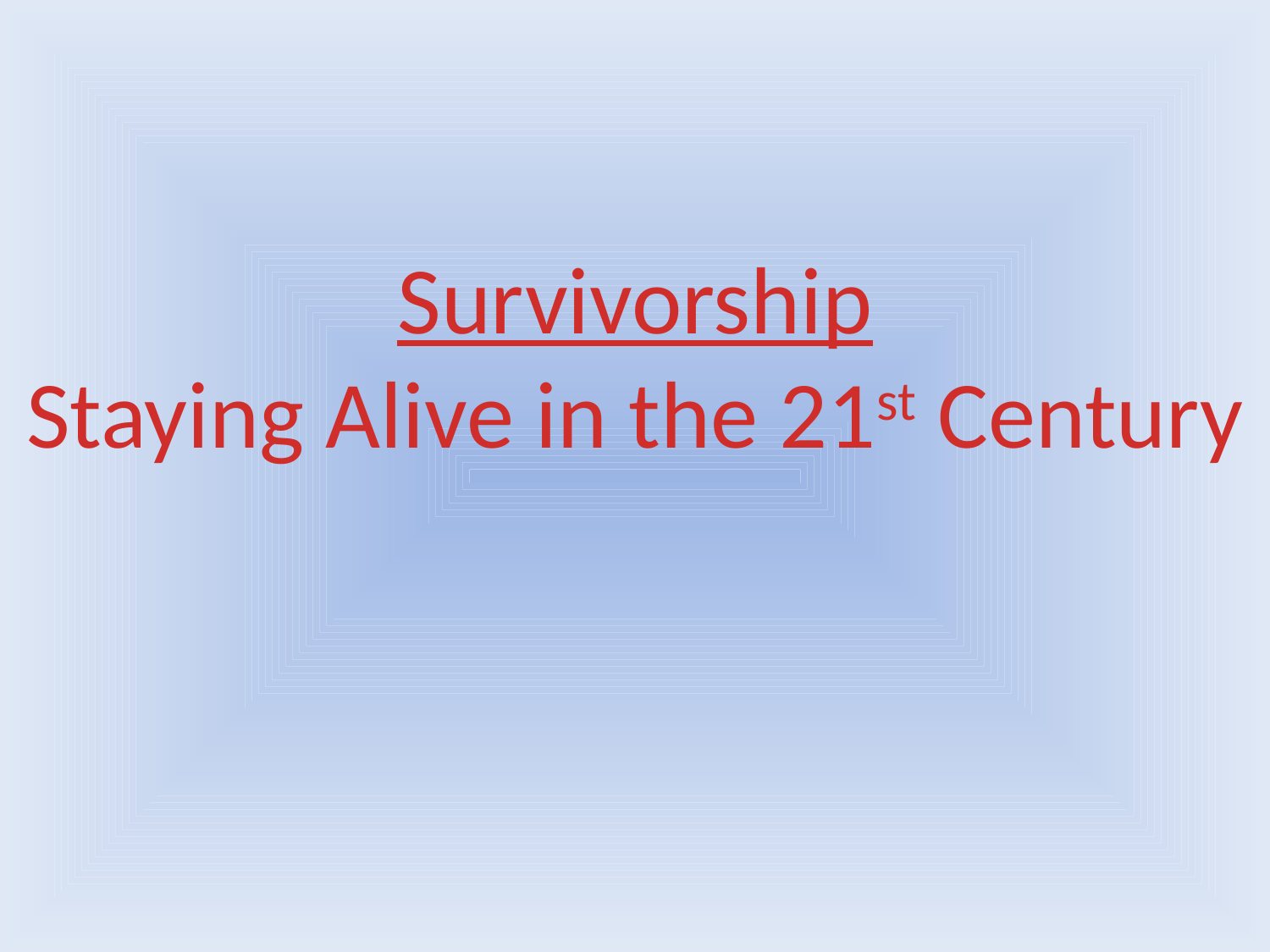

Survivorship
Staying Alive in the 21st Century